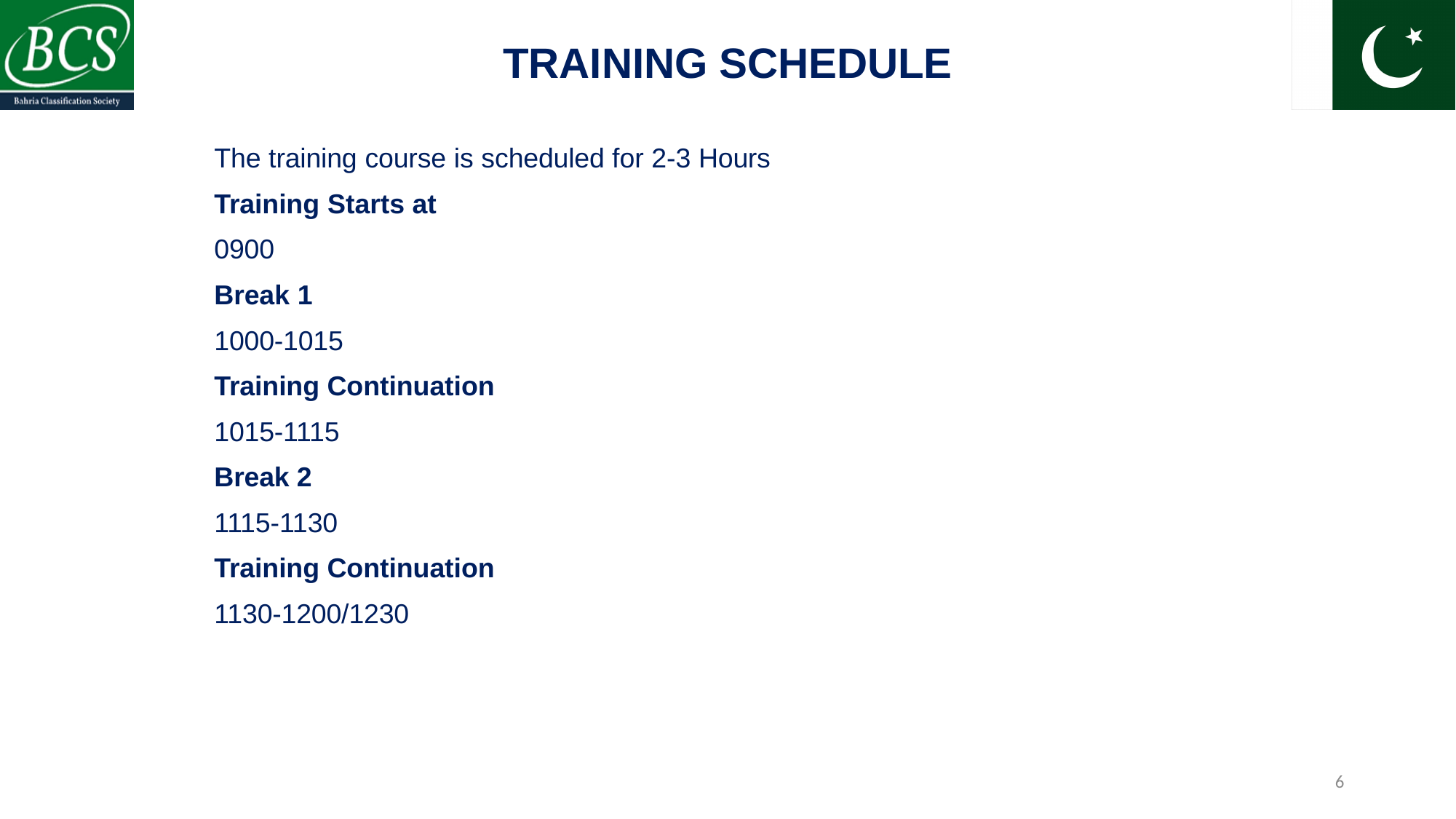

TRAINING SCHEDULE
The training course is scheduled for 2-3 Hours
Training Starts at
0900
Break 1
1000-1015
Training Continuation
1015-1115
Break 2
1115-1130
Training Continuation
1130-1200/1230

6